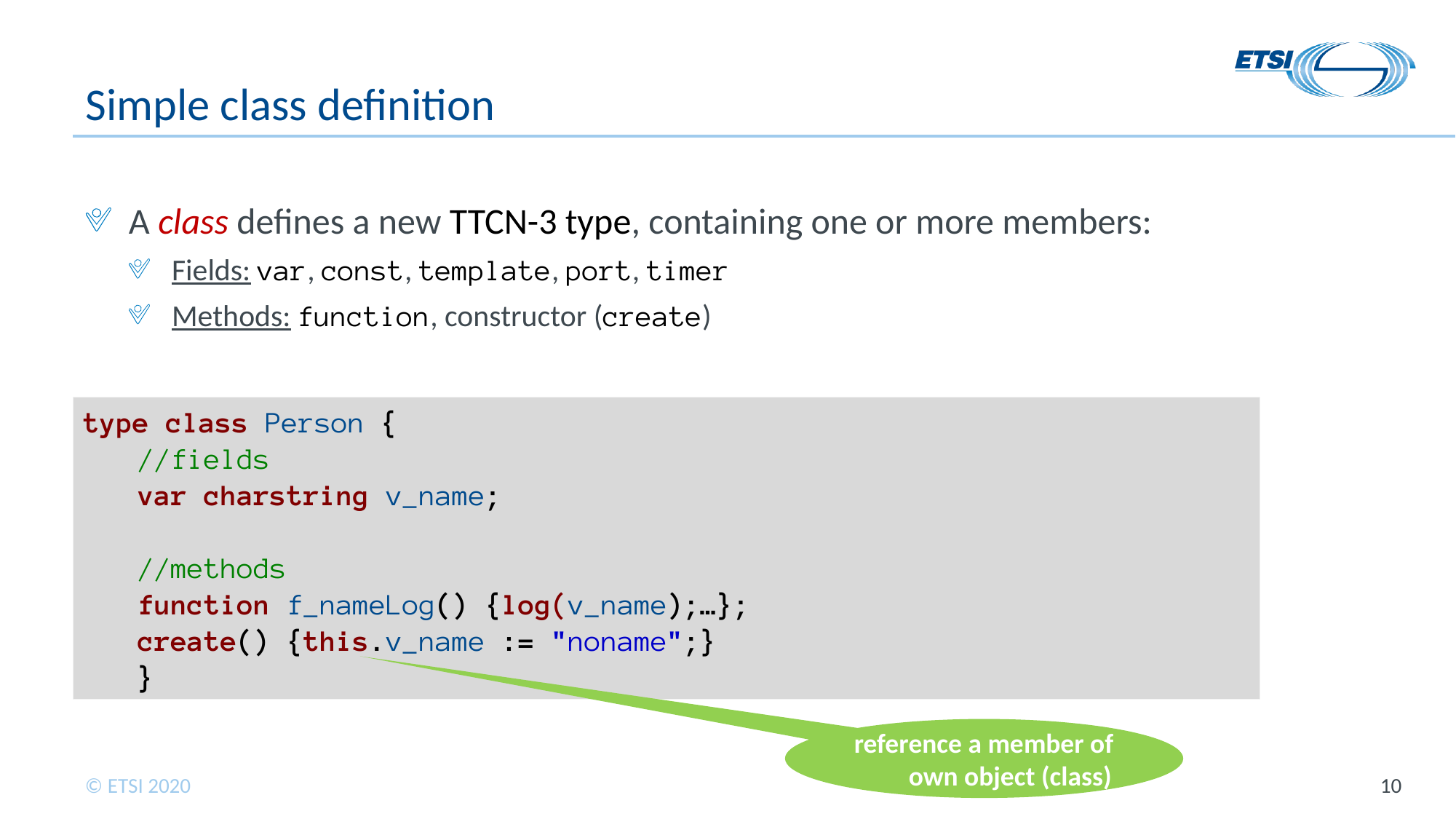

# Simple class definition
A class defines a new TTCN-3 type, containing one or more members:
Fields: var, const, template, port, timer
Methods: function, constructor (create)
type class Person {
//fields
var charstring v_name;

//methods
function f_nameLog() {log(v_name);…};
create() {this.v_name := "noname";}
}
reference a member of own object (class)